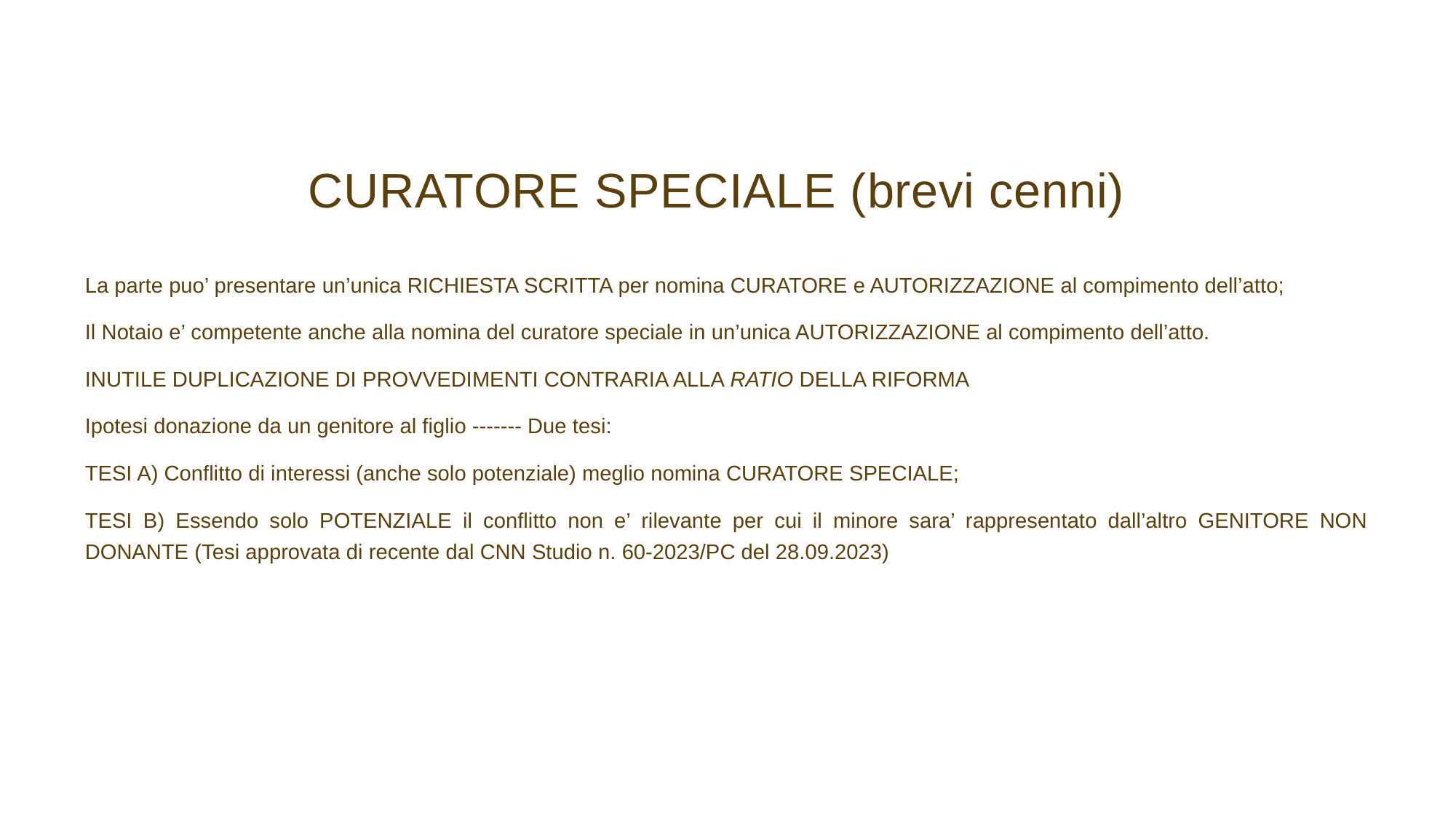

# CURATORE SPECIALE (brevi cenni)
La parte puo’ presentare un’unica RICHIESTA SCRITTA per nomina CURATORE e AUTORIZZAZIONE al compimento dell’atto;
Il Notaio e’ competente anche alla nomina del curatore speciale in un’unica AUTORIZZAZIONE al compimento dell’atto.
INUTILE DUPLICAZIONE DI PROVVEDIMENTI CONTRARIA ALLA RATIO DELLA RIFORMA
Ipotesi donazione da un genitore al figlio ------- Due tesi:
TESI A) Conflitto di interessi (anche solo potenziale) meglio nomina CURATORE SPECIALE;
TESI B) Essendo solo POTENZIALE il conflitto non e’ rilevante per cui il minore sara’ rappresentato dall’altro GENITORE NON DONANTE (Tesi approvata di recente dal CNN Studio n. 60-2023/PC del 28.09.2023)
20